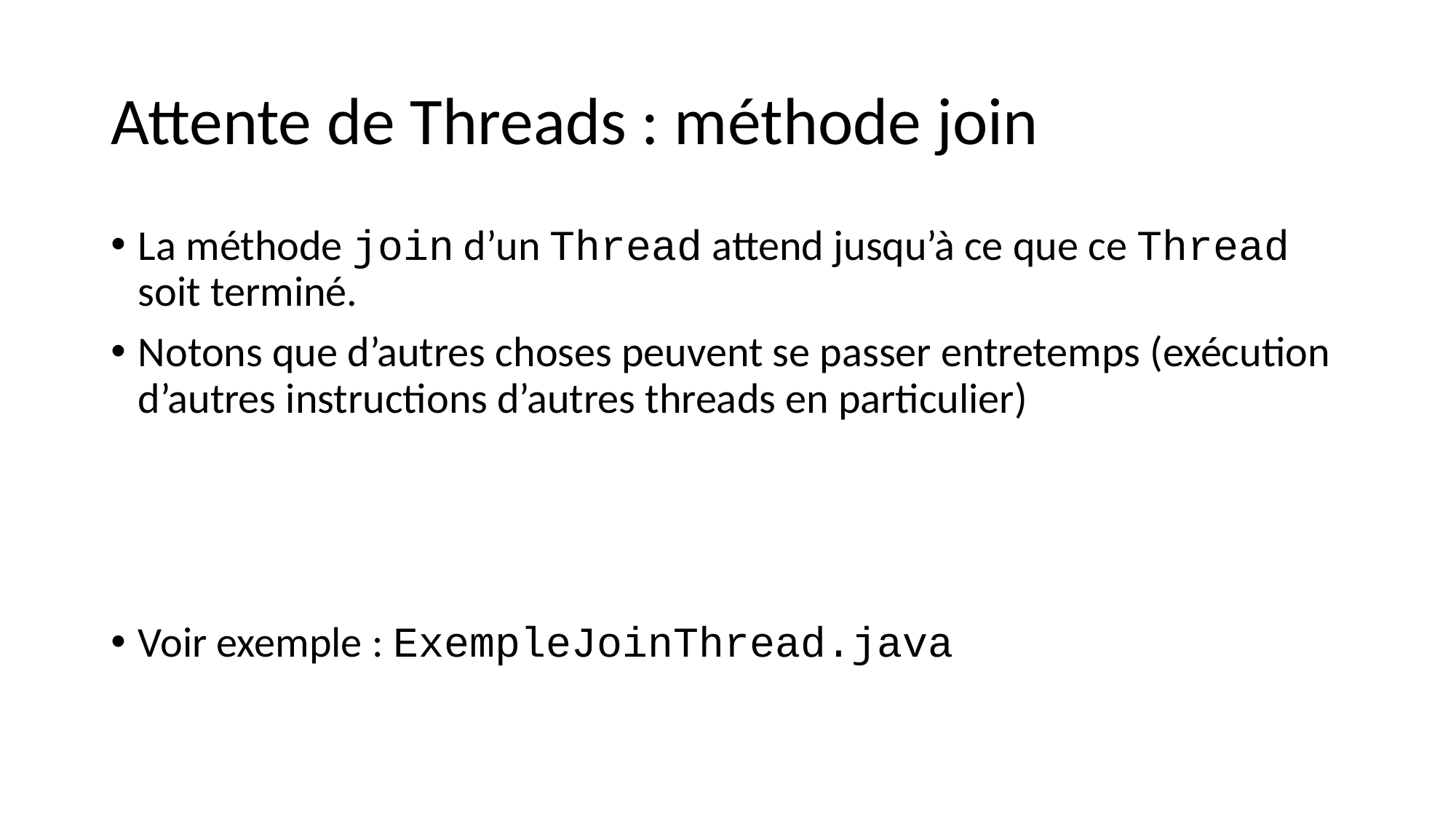

# Attente de Threads : méthode join
La méthode join d’un Thread attend jusqu’à ce que ce Thread soit terminé.
Notons que d’autres choses peuvent se passer entretemps (exécution d’autres instructions d’autres threads en particulier)

Voir exemple : ExempleJoinThread.java